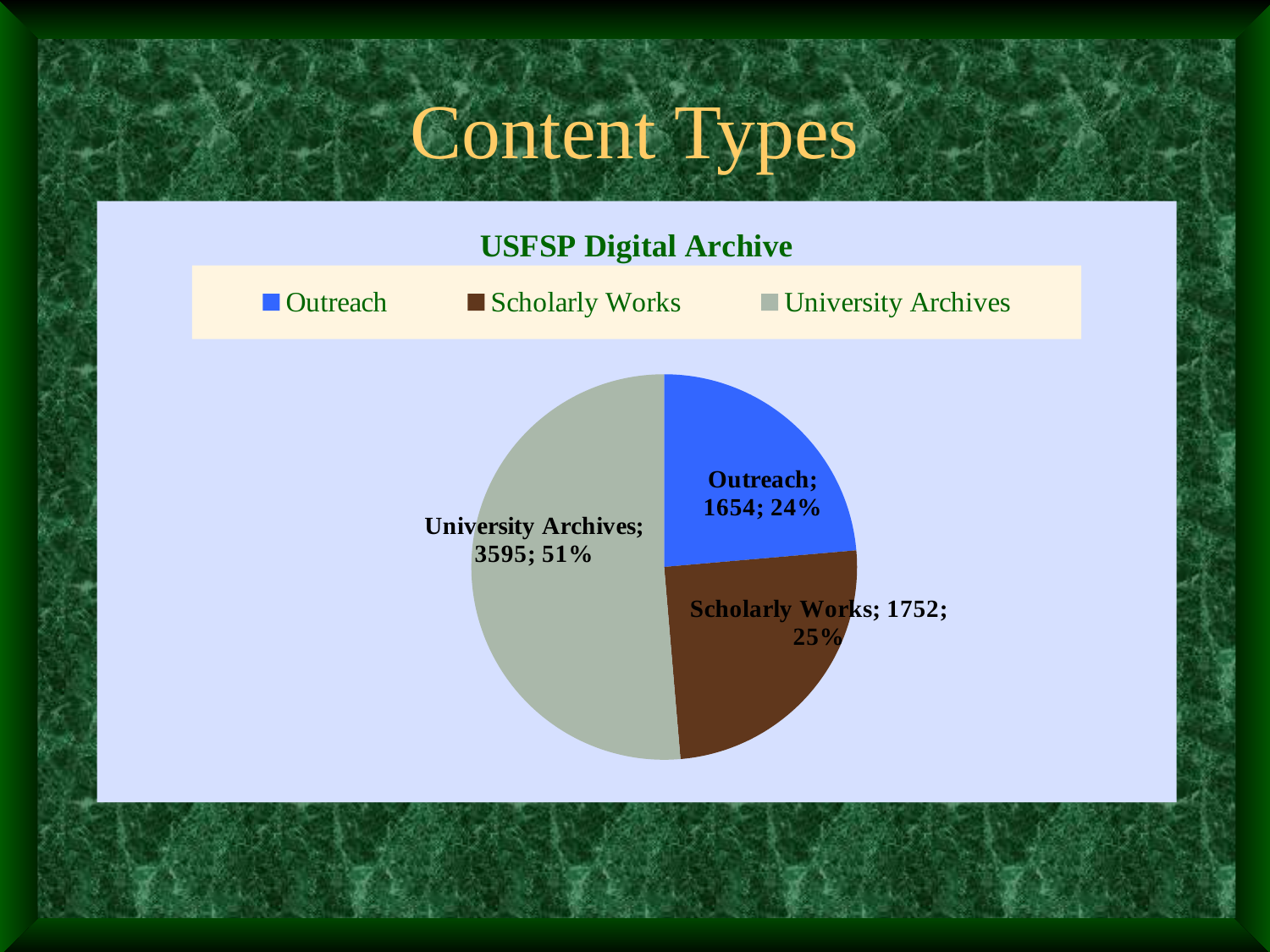

# Content Types

### Chart: USFSP Digital Archive

| Category |  |
|---|---|
| Outreach | 1654.0 |
| Scholarly Works | 1752.0 |
| University Archives | 3595.0 |